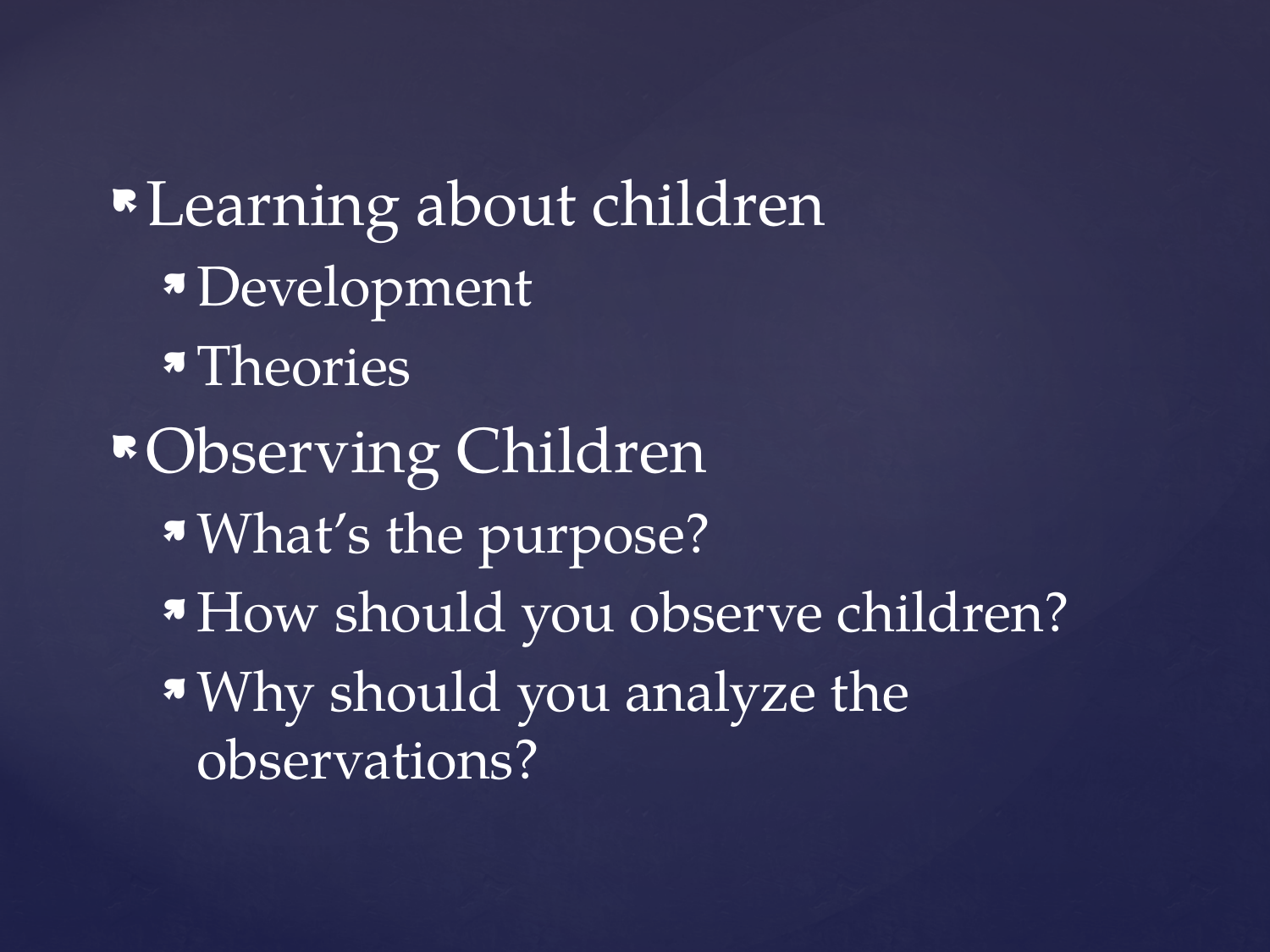

Learning about children
Development
Theories
Observing Children
What’s the purpose?
How should you observe children?
Why should you analyze the observations?